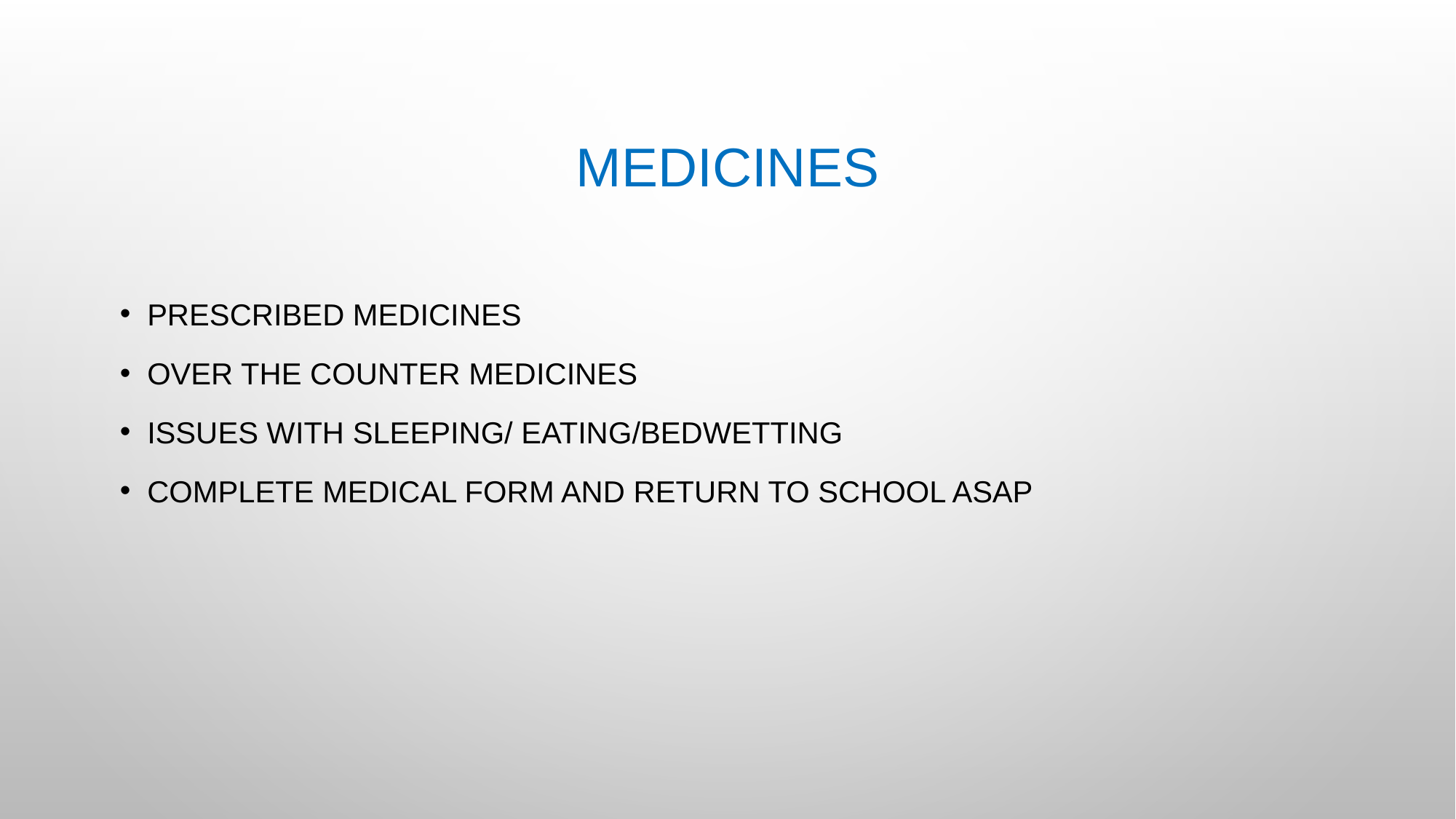

# Medicines
Prescribed medicines
Over the counter medicines
Issues with sleeping/ eating/bedwetting
Complete medical form and return to school asap